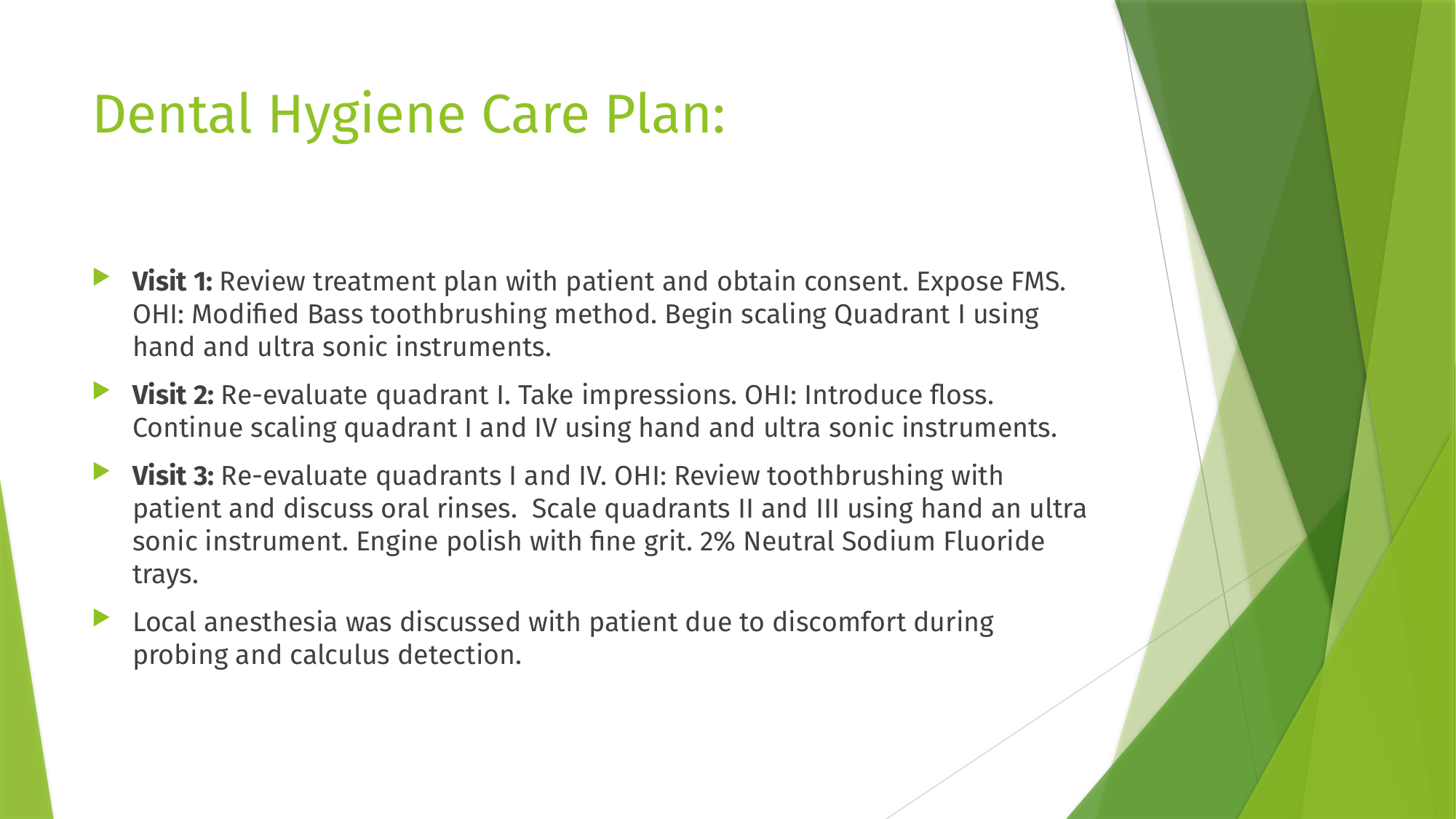

# Dental Hygiene Care Plan:
Visit 1: Review treatment plan with patient and obtain consent. Expose FMS. OHI: Modified Bass toothbrushing method. Begin scaling Quadrant I using hand and ultra sonic instruments.
Visit 2: Re-evaluate quadrant I. Take impressions. OHI: Introduce floss. Continue scaling quadrant I and IV using hand and ultra sonic instruments.
Visit 3: Re-evaluate quadrants I and IV. OHI: Review toothbrushing with patient and discuss oral rinses.  Scale quadrants II and III using hand an ultra sonic instrument. Engine polish with fine grit. 2% Neutral Sodium Fluoride trays.
Local anesthesia was discussed with patient due to discomfort during probing and calculus detection.